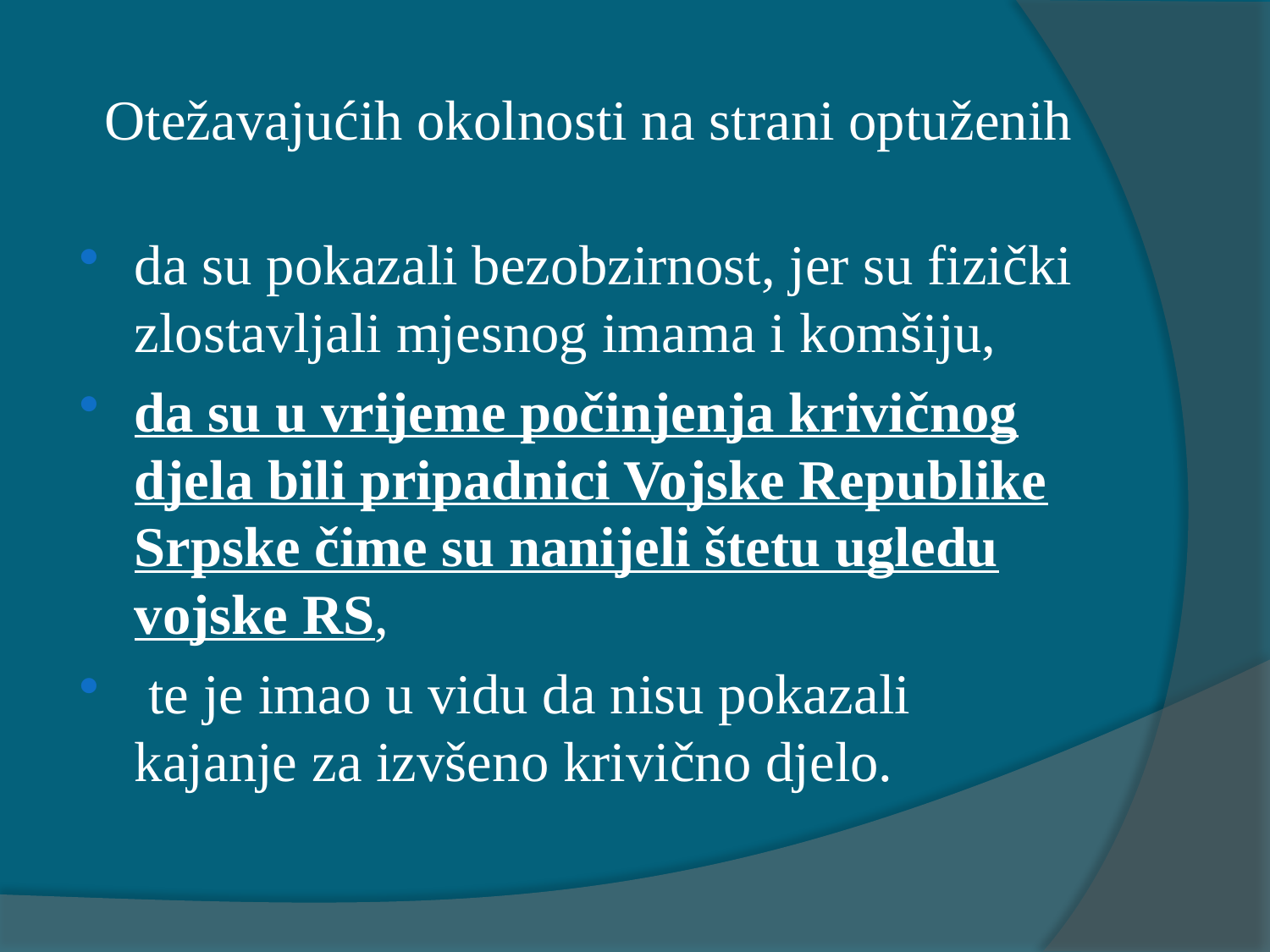

# Otežavajućih okolnosti na strani optuženih
da su pokazali bezobzirnost, jer su fizički zlostavljali mjesnog imama i komšiju,
da su u vrijeme počinjenja krivičnog djela bili pripadnici Vojske Republike Srpske čime su nanijeli štetu ugledu vojske RS,
 te je imao u vidu da nisu pokazali kajanje za izvšeno krivično djelo.